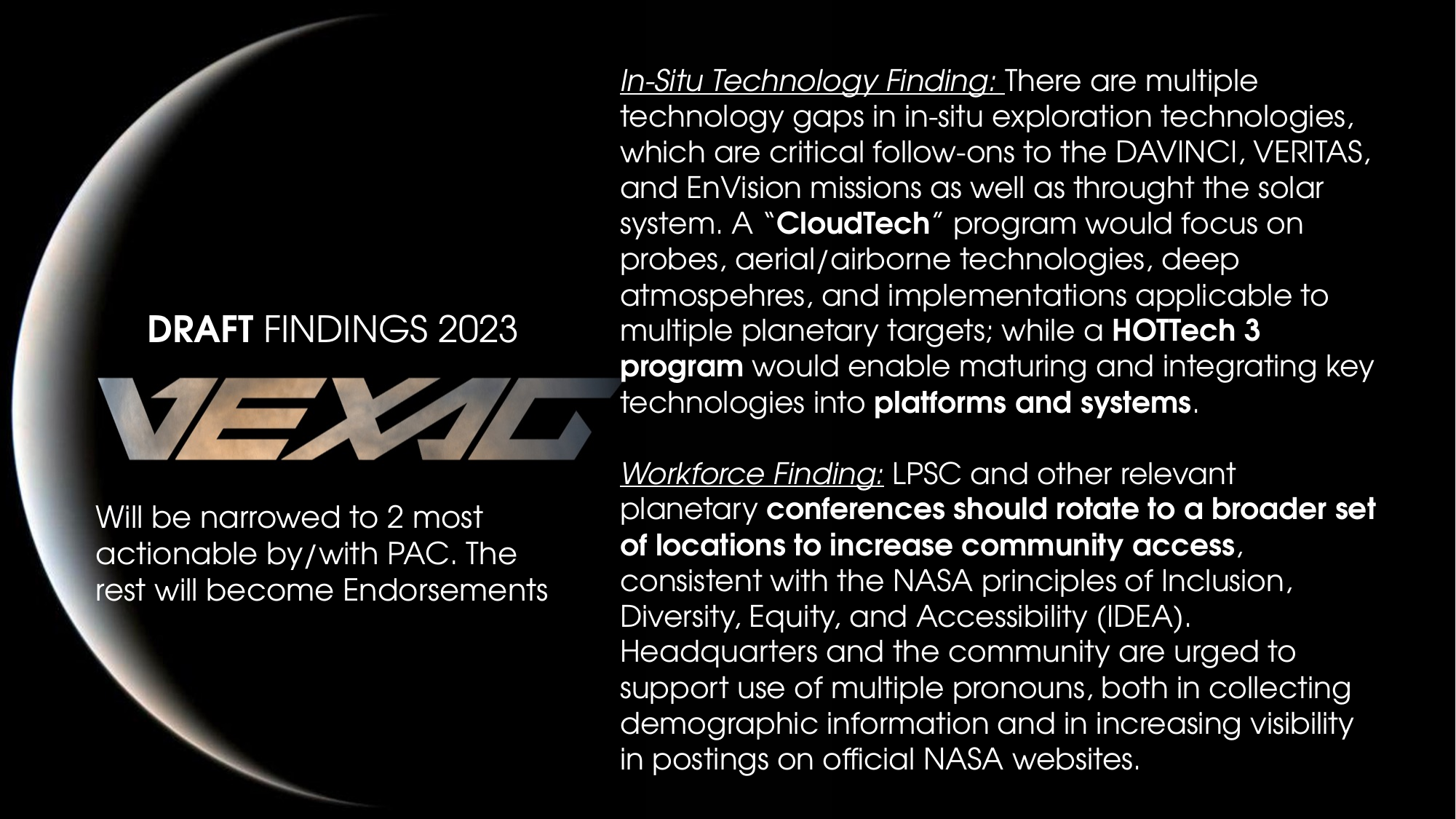

In-Situ Technology Finding: There are multiple technology gaps in in-situ exploration technologies, which are critical follow-ons to the DAVINCI, VERITAS, and EnVision missions as well as throught the solar system. A “CloudTech” program would focus on probes, aerial/airborne technologies, deep atmospehres, and implementations applicable to multiple planetary targets; while a HOTTech 3 program would enable maturing and integrating key technologies into platforms and systems.

Workforce Finding: LPSC and other relevant planetary conferences should rotate to a broader set of locations to increase community access, consistent with the NASA principles of Inclusion, Diversity, Equity, and Accessibility (IDEA). Headquarters and the community are urged to support use of multiple pronouns, both in collecting demographic information and in increasing visibility in postings on official NASA websites.

# DRAFT FINDINGS 2023
Will be narrowed to 2 most actionable by/with PAC. The rest will become Endorsements